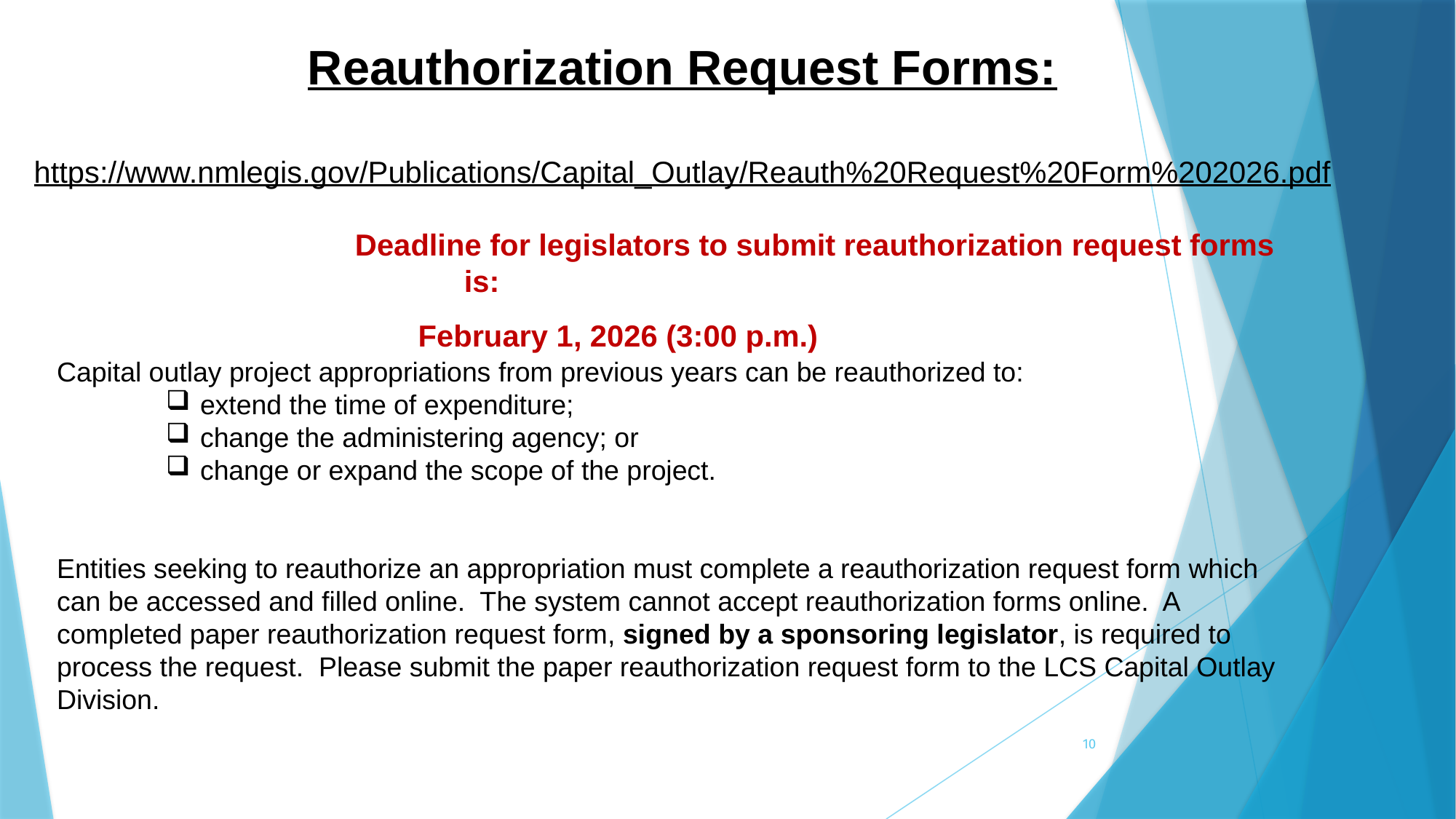

Reauthorization Request Forms:

https://www.nmlegis.gov/Publications/Capital_Outlay/Reauth%20Request%20Form%202026.pdf

			Deadline for legislators to submit reauthorization request forms	is:
 February 1, 2026 (3:00 p.m.)

Capital outlay project appropriations from previous years can be reauthorized to:
extend the time of expenditure;
change the administering agency; or
change or expand the scope of the project.

Entities seeking to reauthorize an appropriation must complete a reauthorization request form which can be accessed and filled online.  The system cannot accept reauthorization forms online.  A completed paper reauthorization request form, signed by a sponsoring legislator, is required to process the request.  Please submit the paper reauthorization request form to the LCS Capital Outlay Division.

10